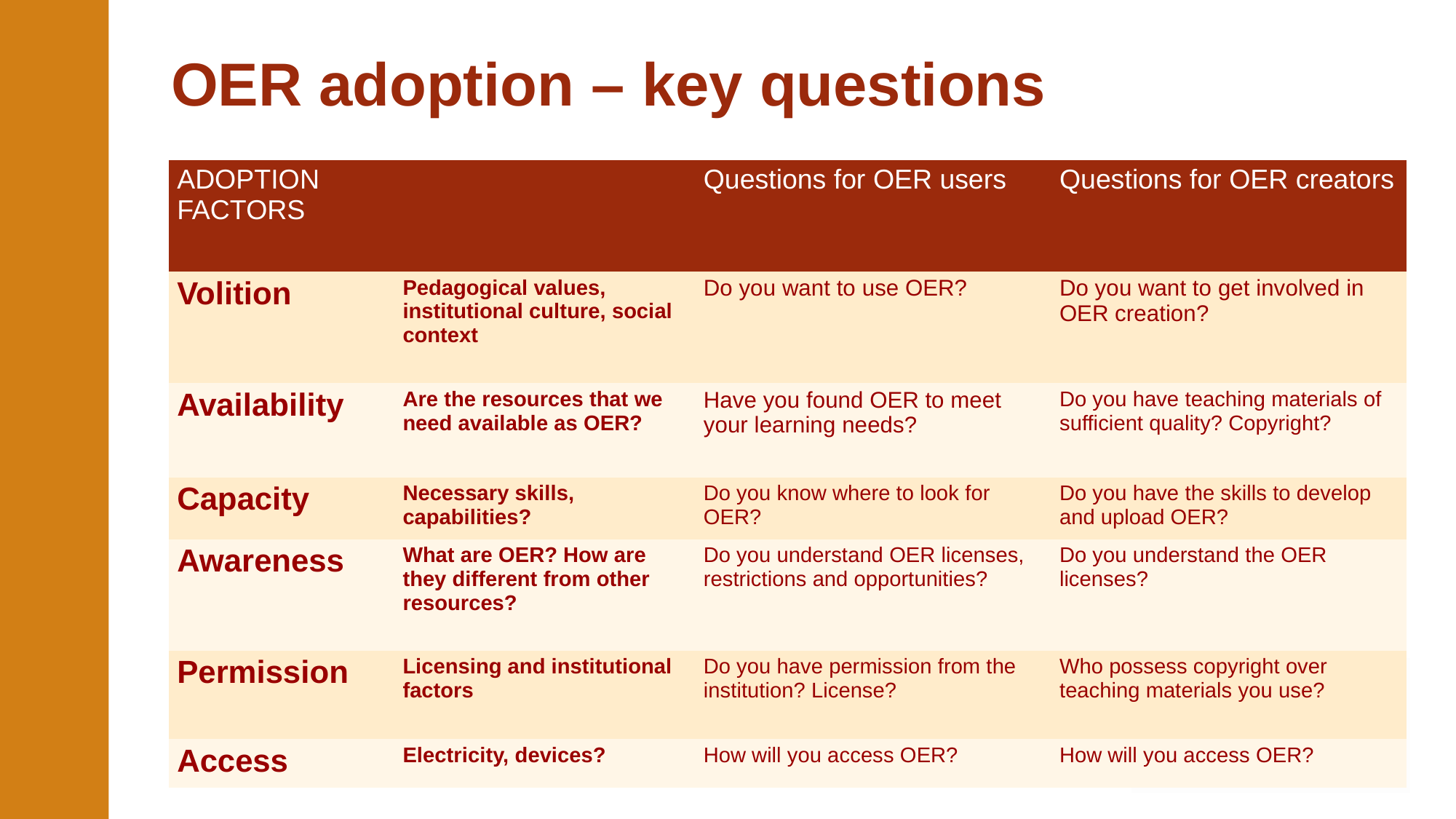

OER adoption – key questions
| ADOPTION FACTORS |  | Questions for OER users | Questions for OER creators |
| --- | --- | --- | --- |
| Volition | Pedagogical values, institutional culture, social context | Do you want to use OER? | Do you want to get involved in OER creation? |
| Availability | Are the resources that we need available as OER? | Have you found OER to meet your learning needs? | Do you have teaching materials of sufficient quality? Copyright? |
| Capacity | Necessary skills, capabilities? | Do you know where to look for OER? | Do you have the skills to develop and upload OER? |
| Awareness | What are OER? How are they different from other resources? | Do you understand OER licenses, restrictions and opportunities? | Do you understand the OER licenses? |
| Permission | Licensing and institutional factors | Do you have permission from the institution? License? | Who possess copyright over teaching materials you use? |
| Access | Electricity, devices? | How will you access OER? | How will you access OER? |